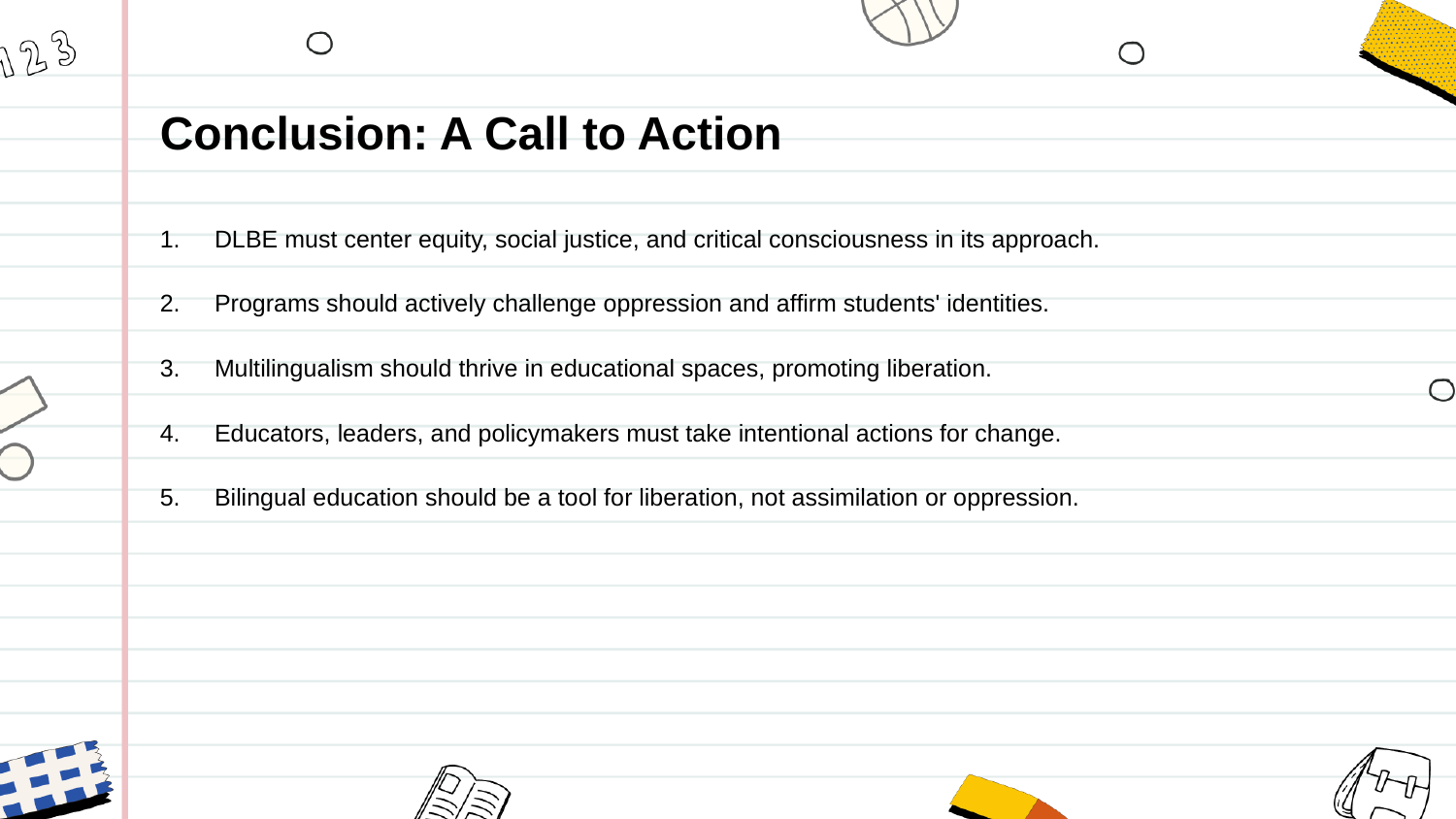

Conclusion: A Call to Action
DLBE must center equity, social justice, and critical consciousness in its approach.
Programs should actively challenge oppression and affirm students' identities.
Multilingualism should thrive in educational spaces, promoting liberation.
Educators, leaders, and policymakers must take intentional actions for change.
Bilingual education should be a tool for liberation, not assimilation or oppression.